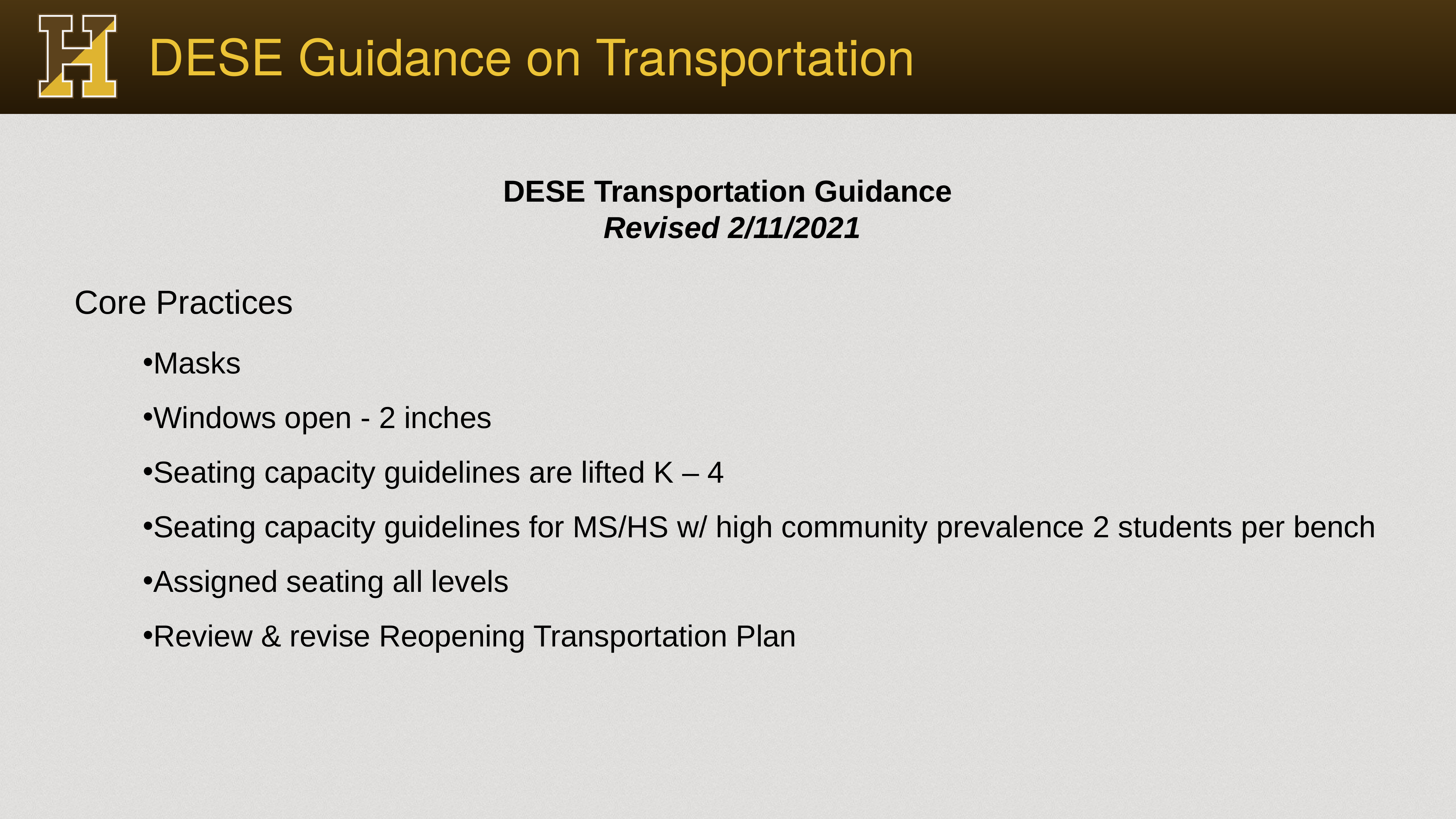

DESE Guidance on Transportation
DESE Transportation Guidance
 Revised 2/11/2021

Core Practices
Masks
Windows open - 2 inches
Seating capacity guidelines are lifted K – 4
Seating capacity guidelines for MS/HS w/ high community prevalence 2 students per bench
Assigned seating all levels
Review & revise Reopening Transportation Plan